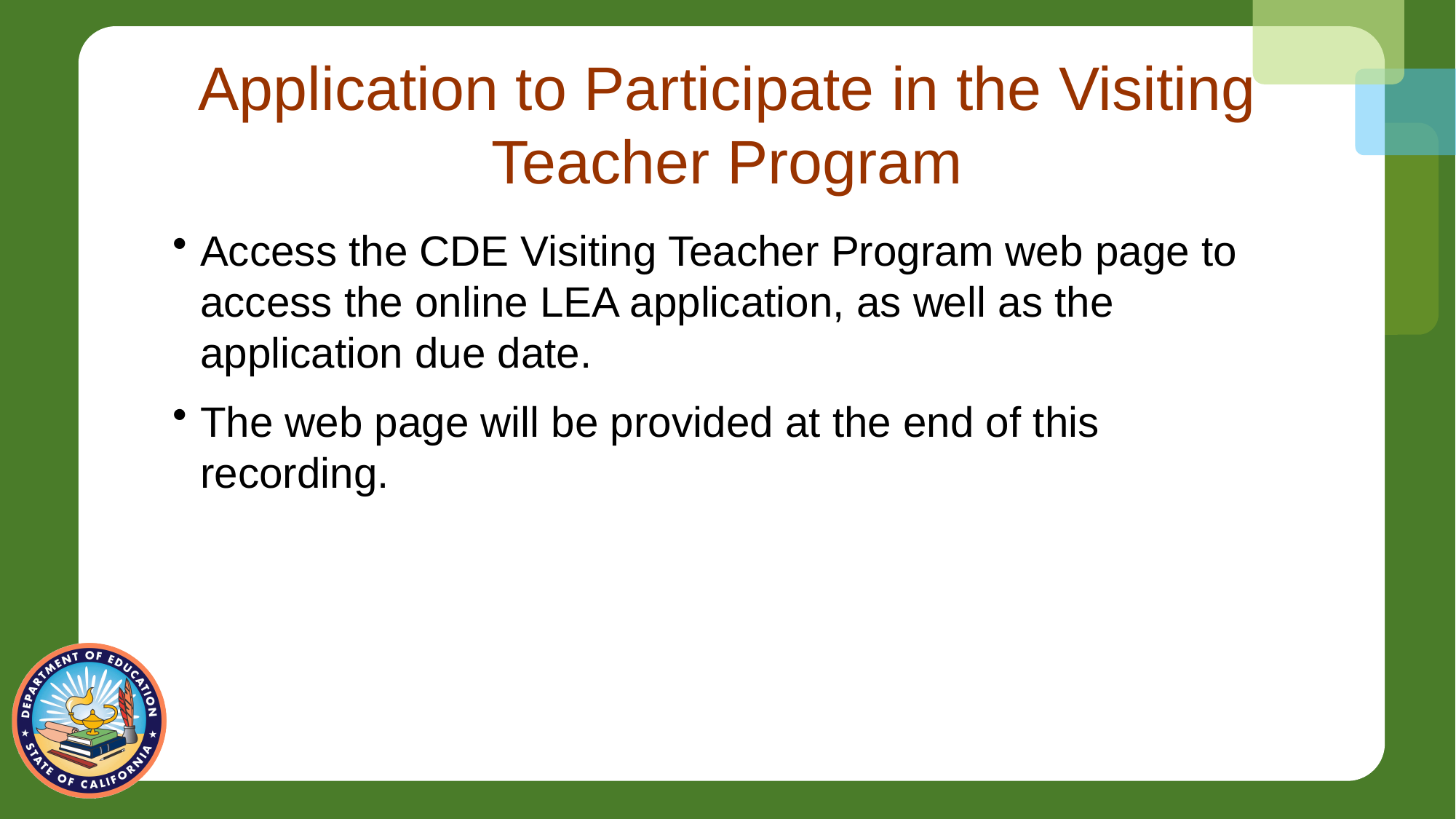

# Application to Participate in the Visiting Teacher Program
Access the CDE Visiting Teacher Program web page to access the online LEA application, as well as the application due date.
The web page will be provided at the end of this recording.